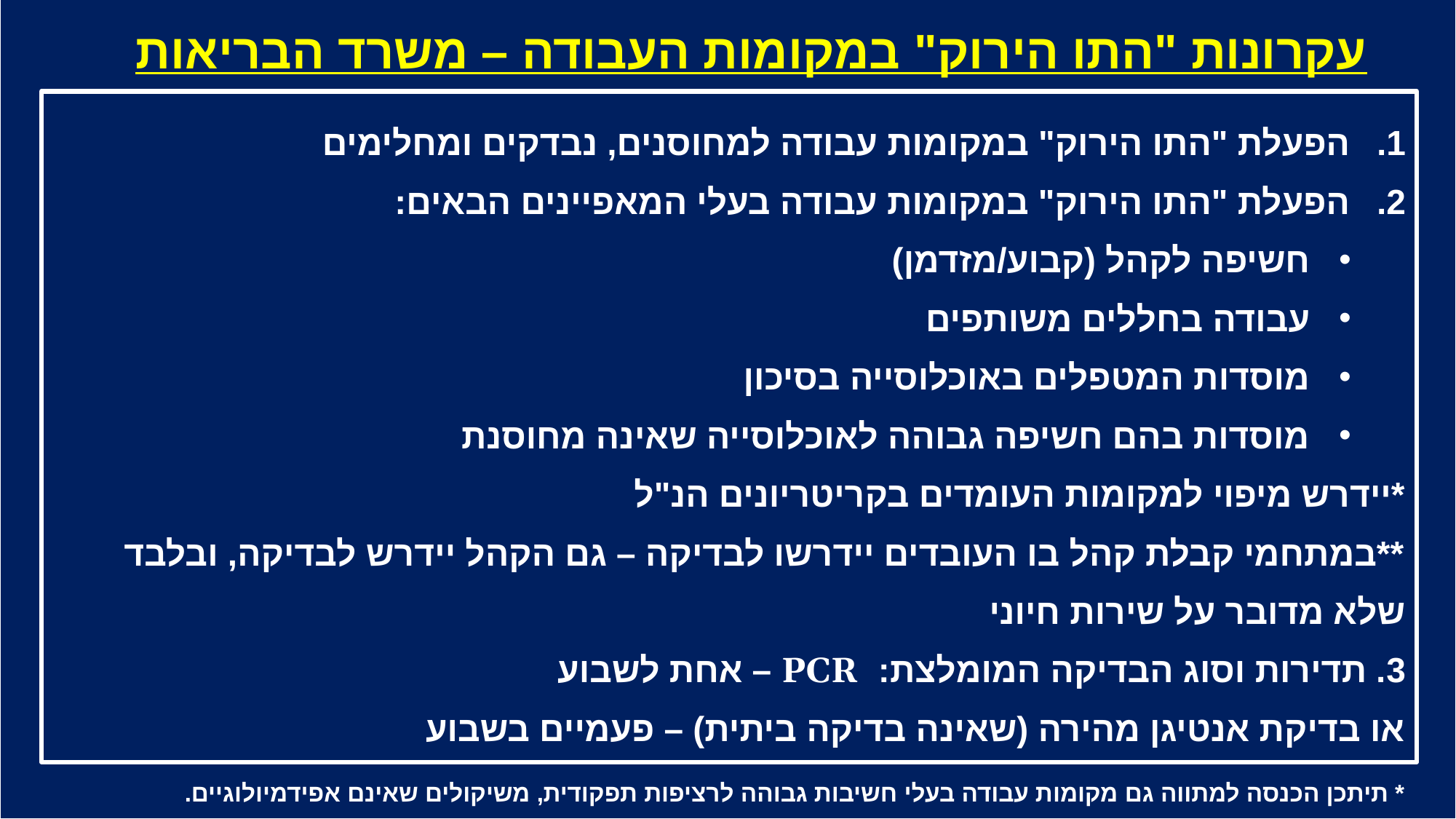

עקרונות "התו הירוק" במקומות העבודה – משרד הבריאות

הפעלת "התו הירוק" במקומות עבודה למחוסנים, נבדקים ומחלימים
הפעלת "התו הירוק" במקומות עבודה בעלי המאפיינים הבאים:
חשיפה לקהל (קבוע/מזדמן)
עבודה בחללים משותפים
מוסדות המטפלים באוכלוסייה בסיכון
מוסדות בהם חשיפה גבוהה לאוכלוסייה שאינה מחוסנת
*יידרש מיפוי למקומות העומדים בקריטריונים הנ"ל
**במתחמי קבלת קהל בו העובדים יידרשו לבדיקה – גם הקהל יידרש לבדיקה, ובלבד שלא מדובר על שירות חיוני
3. תדירות וסוג הבדיקה המומלצת:  PCR – אחת לשבוע
או בדיקת אנטיגן מהירה (שאינה בדיקה ביתית) – פעמיים בשבוע

* תיתכן הכנסה למתווה גם מקומות עבודה בעלי חשיבות גבוהה לרציפות תפקודית, משיקולים שאינם אפידמיולוגיים.